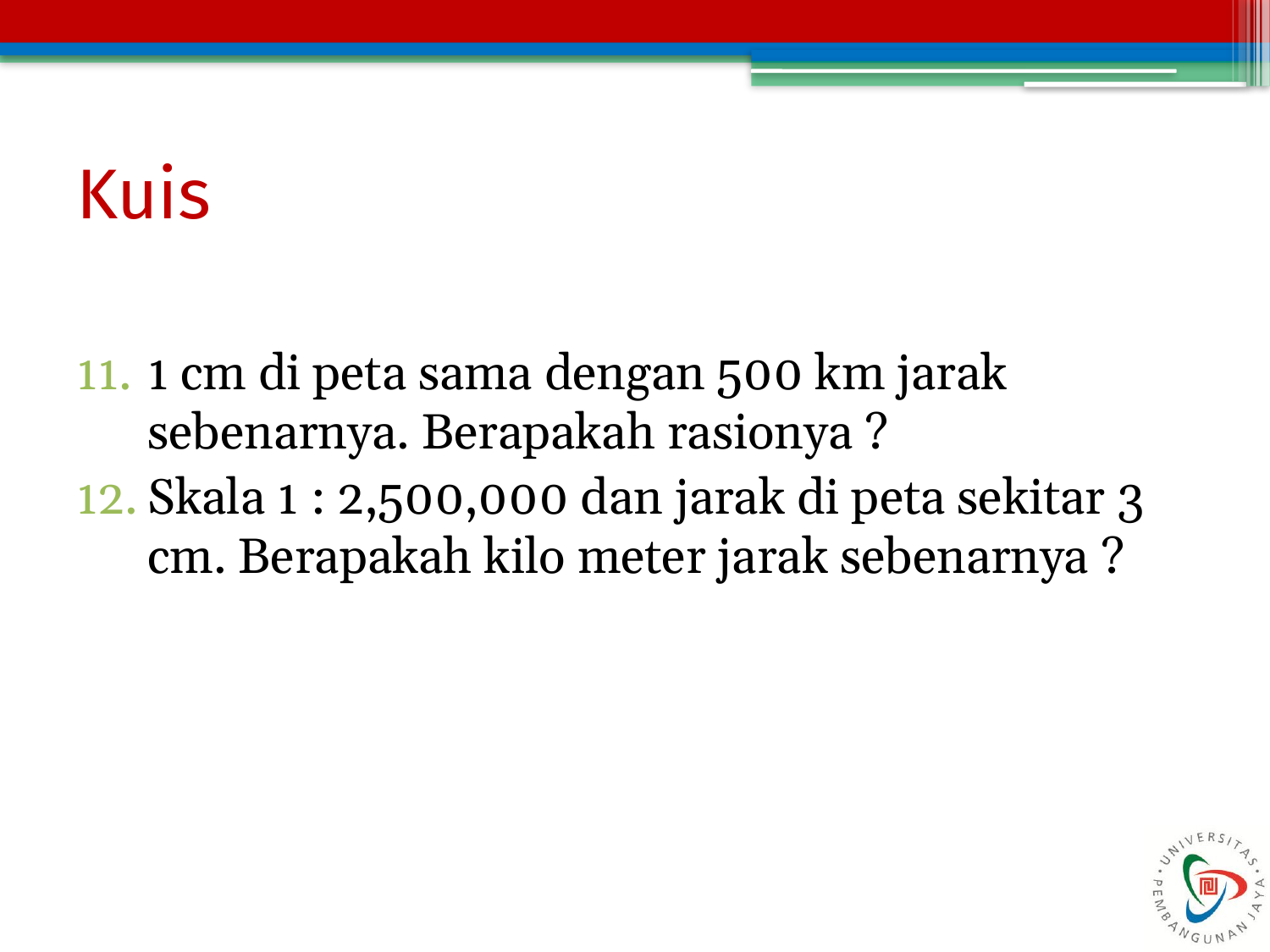

# Kuis

1 cm di peta sama dengan 500 km jarak sebenarnya. Berapakah rasionya ?
Skala 1 : 2,500,000 dan jarak di peta sekitar 3 cm. Berapakah kilo meter jarak sebenarnya ?